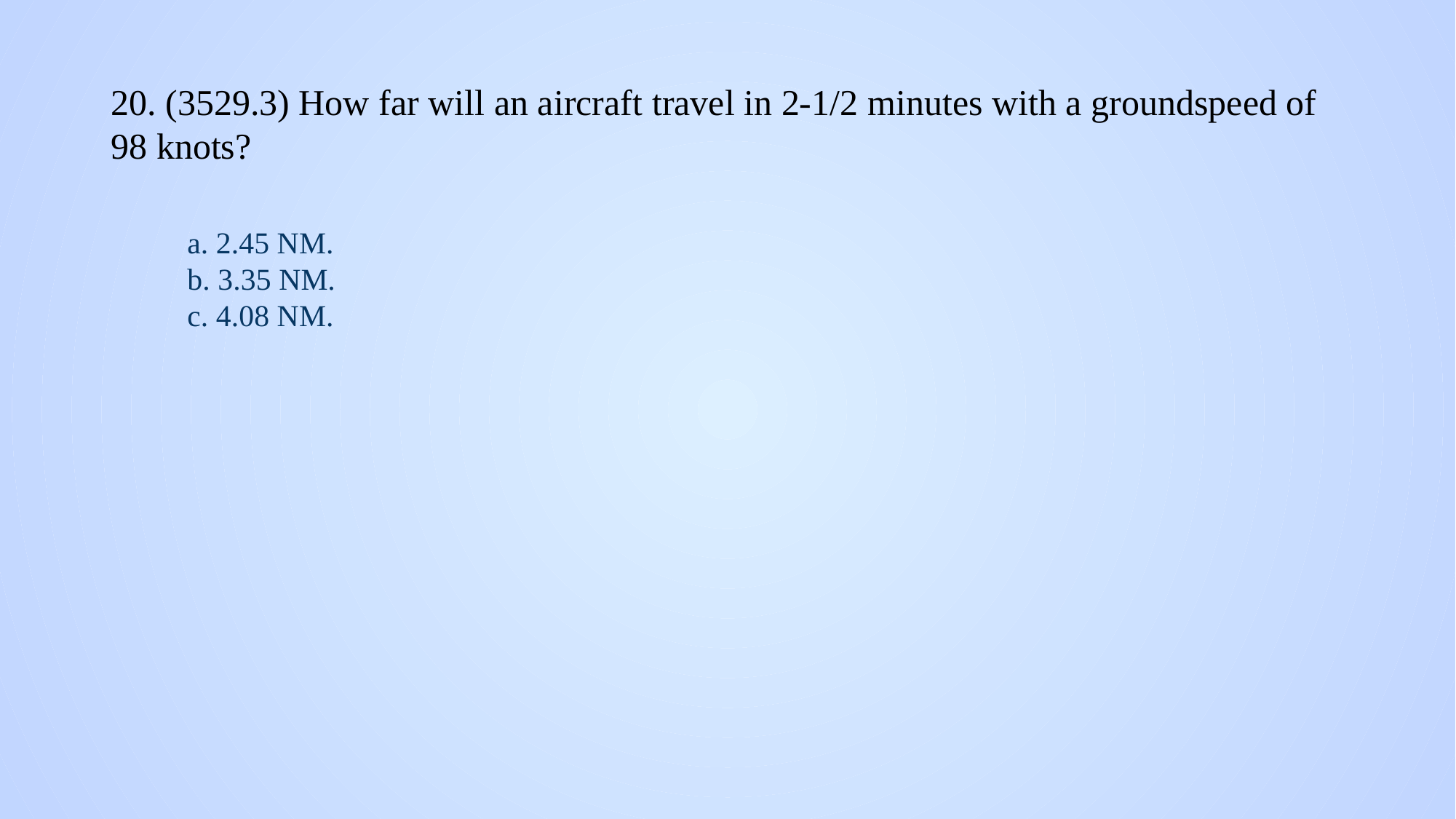

# 20. (3529.3) How far will an aircraft travel in 2-1/2 minutes with a groundspeed of 98 knots?
a. 2.45 NM.
b. 3.35 NM.
c. 4.08 NM.